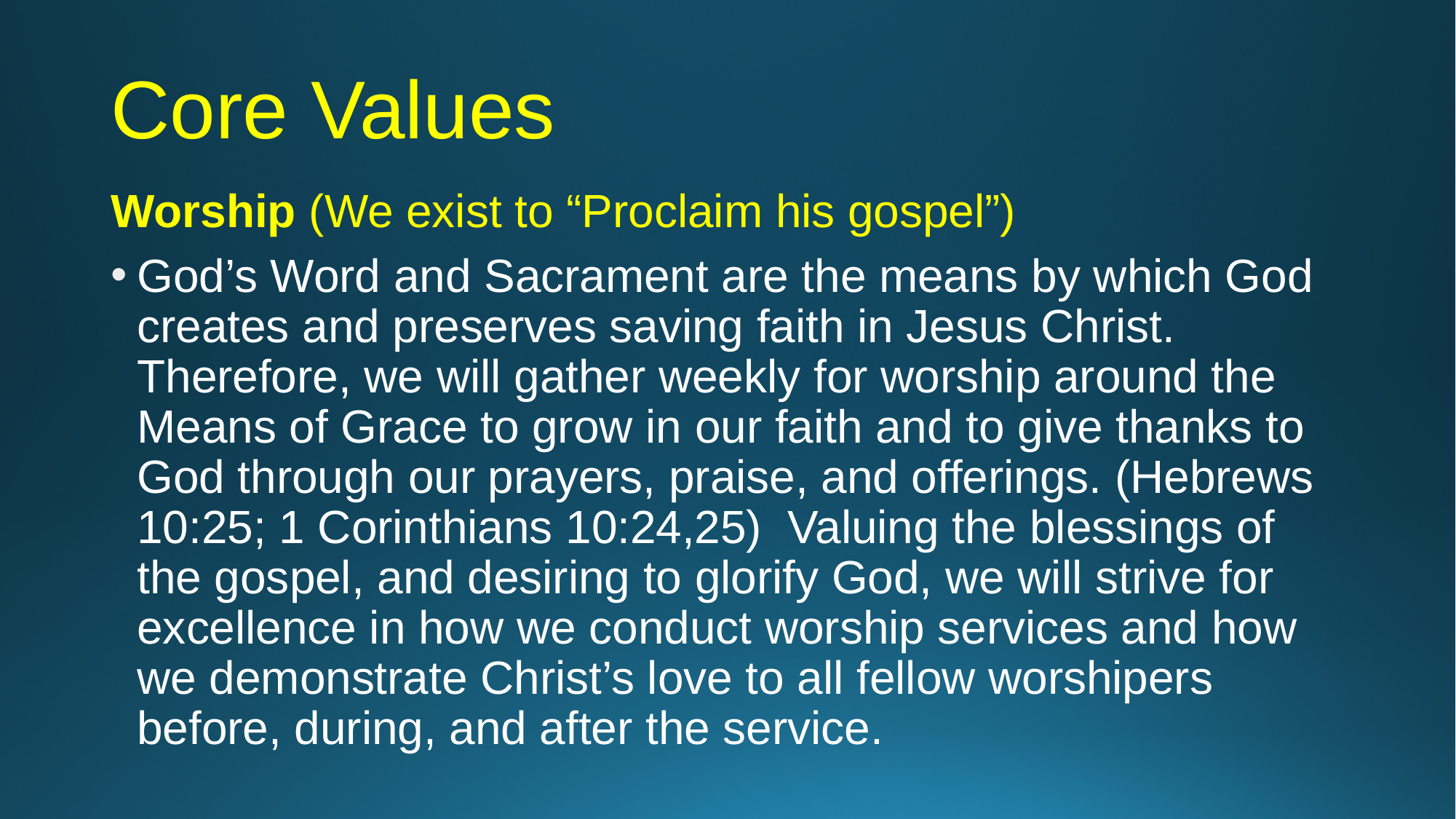

# Core Values
Worship (We exist to “Proclaim his gospel”)
God’s Word and Sacrament are the means by which God creates and preserves saving faith in Jesus Christ. Therefore, we will gather weekly for worship around the Means of Grace to grow in our faith and to give thanks to God through our prayers, praise, and offerings. (Hebrews 10:25; 1 Corinthians 10:24,25)  Valuing the blessings of the gospel, and desiring to glorify God, we will strive for excellence in how we conduct worship services and how we demonstrate Christ’s love to all fellow worshipers before, during, and after the service.